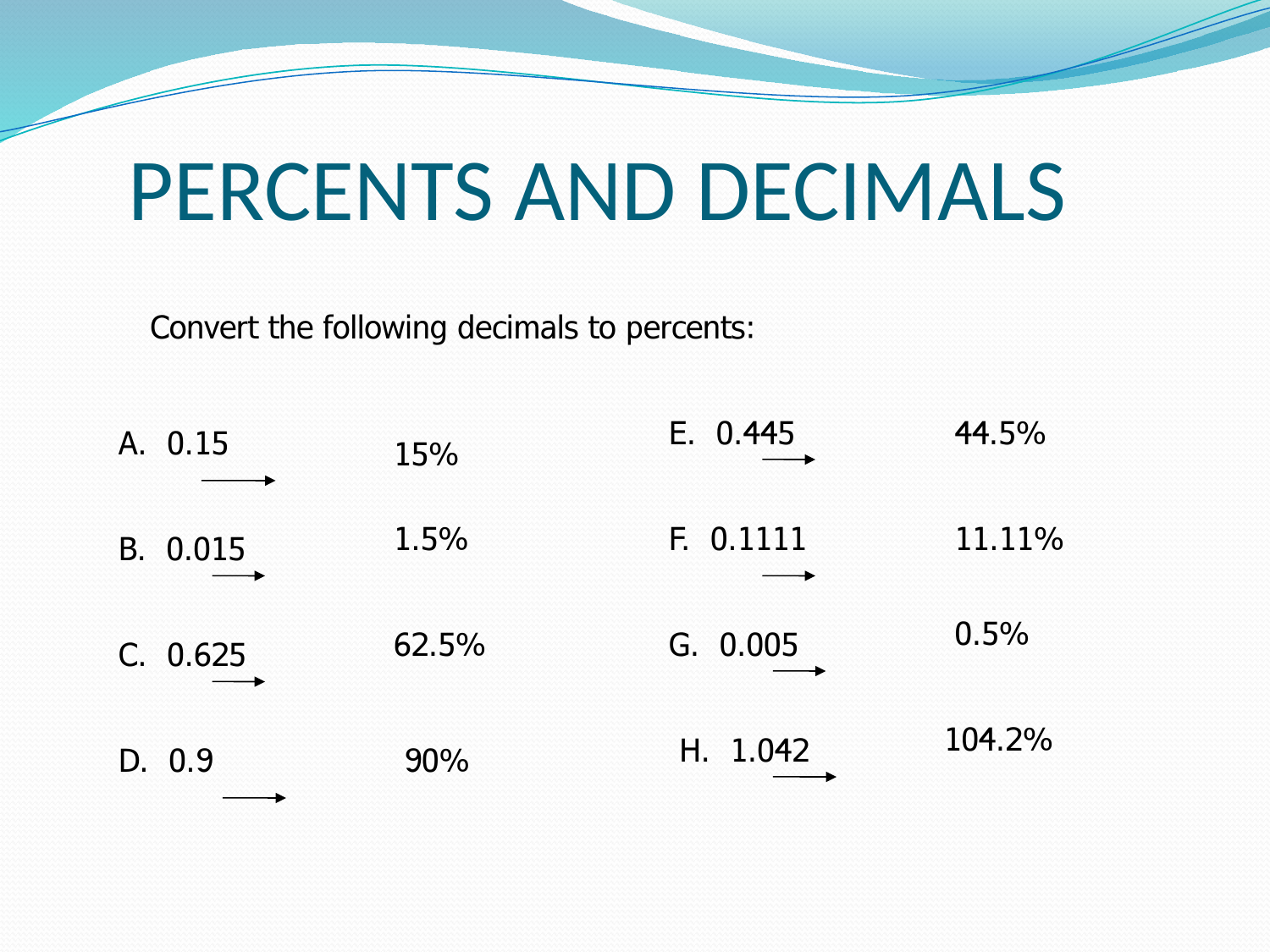

# PERCENTS AND DECIMALS
Convert the following decimals to percents:
E.  0.445
44.5%
A.  0.15
15%

1.5%
F.  0.1111
11.11%
B.  0.015

0.5%
62.5%
G.  0.005
C.  0.625

104.2%
H.  1.042
D.  0.9
90%